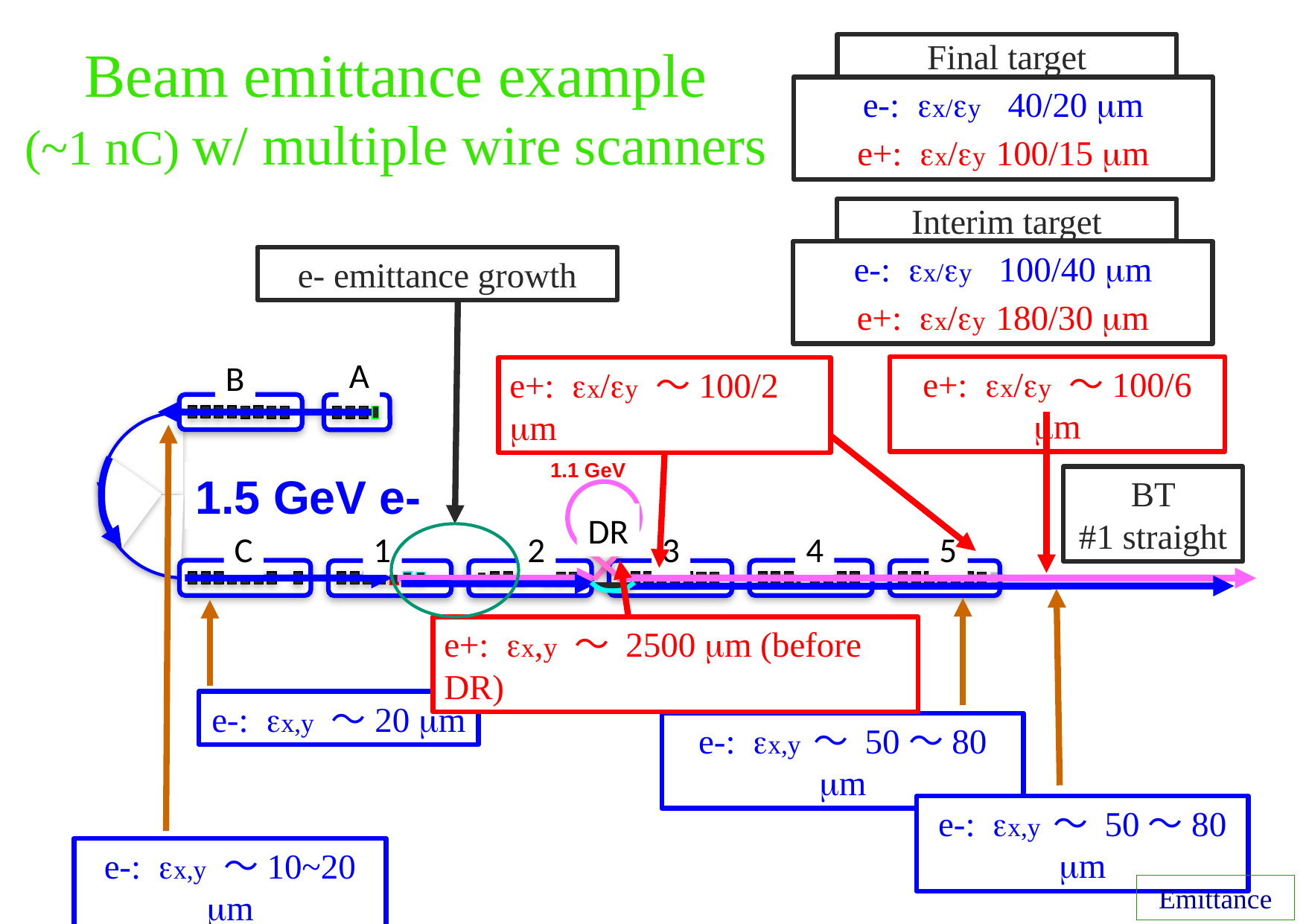

# Beam emittance example (~1 nC) w/ multiple wire scanners
Final target
e-: εx/εy    40/20 μm
e+: εx/εy 100/15 μm
Interim target
e-: εx/εy    100/40 μm
e+: εx/εy 180/30 μm
e- emittance growth
A
B
e+: εx/εy ～100/6 μm
e+: εx/εy ～100/2 μm

1.1 GeV

DR

1.5 GeV e-
BT
#1 straight

C
1
2
3
4
5

e+: εx,y ～ 2500 μm (before DR)
e-: εx,y ～20 μm
e-: εx,y ～ 50～80 μm
e-: εx,y ～ 50～80 μm
e-: εx,y ～10~20 μm
Emittance